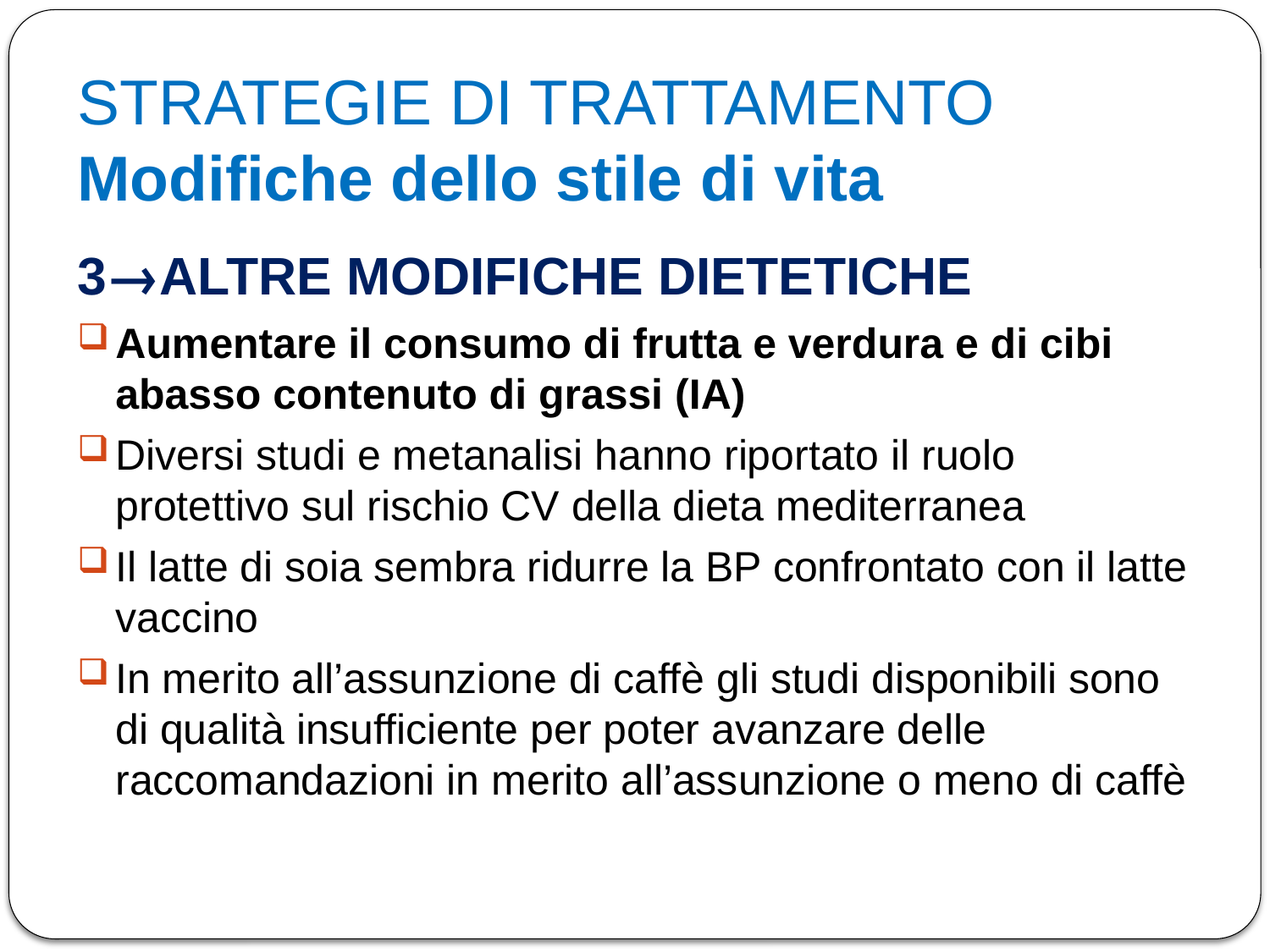

# STRATEGIE DI TRATTAMENTO Modifiche dello stile di vita
3→ALTRE MODIFICHE DIETETICHE
Aumentare il consumo di frutta e verdura e di cibi abasso contenuto di grassi (IA)
Diversi studi e metanalisi hanno riportato il ruolo protettivo sul rischio CV della dieta mediterranea
Il latte di soia sembra ridurre la BP confrontato con il latte vaccino
In merito all’assunzione di caffè gli studi disponibili sono di qualità insufficiente per poter avanzare delle raccomandazioni in merito all’assunzione o meno di caffè